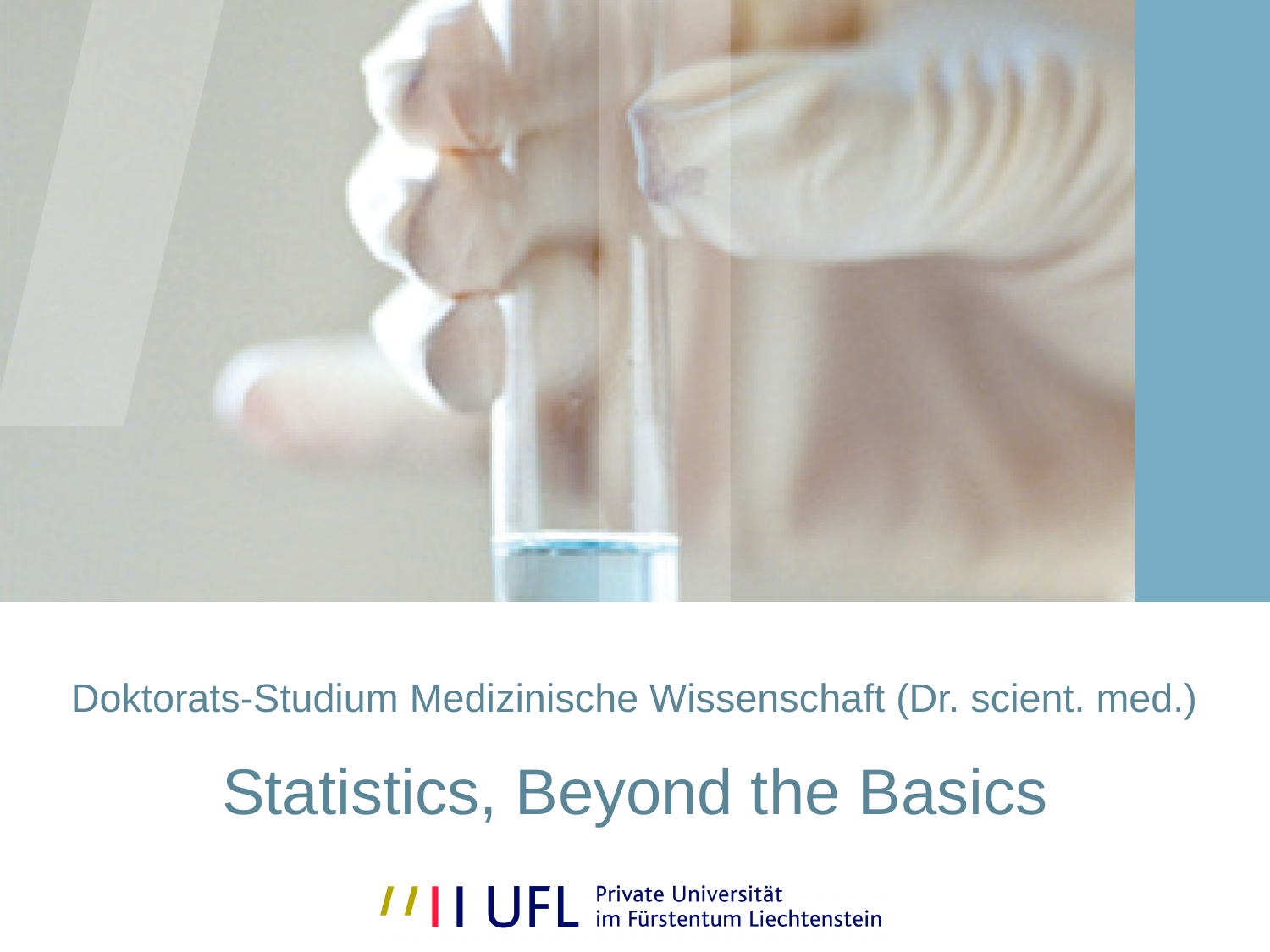

# Doktorats-Studium Medizinische Wissenschaft (Dr. scient. med.) Statistics, Beyond the Basics